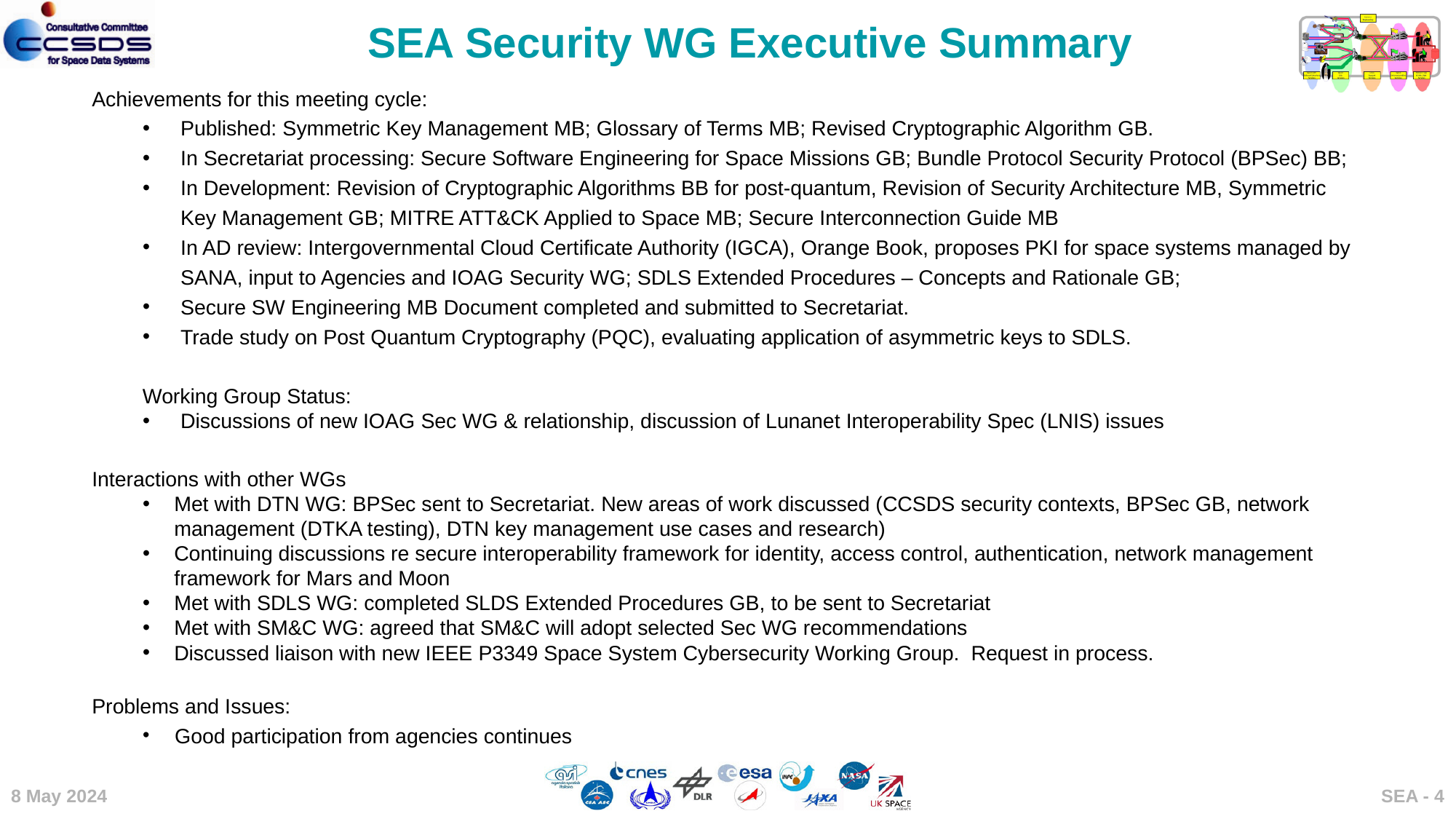

SEA Security WG Executive Summary
Achievements for this meeting cycle:
Published: Symmetric Key Management MB; Glossary of Terms MB; Revised Cryptographic Algorithm GB.
In Secretariat processing: Secure Software Engineering for Space Missions GB; Bundle Protocol Security Protocol (BPSec) BB;
In Development: Revision of Cryptographic Algorithms BB for post-quantum, Revision of Security Architecture MB, Symmetric Key Management GB; MITRE ATT&CK Applied to Space MB; Secure Interconnection Guide MB
In AD review: Intergovernmental Cloud Certificate Authority (IGCA), Orange Book, proposes PKI for space systems managed by SANA, input to Agencies and IOAG Security WG; SDLS Extended Procedures – Concepts and Rationale GB;
Secure SW Engineering MB Document completed and submitted to Secretariat.
Trade study on Post Quantum Cryptography (PQC), evaluating application of asymmetric keys to SDLS.

Working Group Status:
Discussions of new IOAG Sec WG & relationship, discussion of Lunanet Interoperability Spec (LNIS) issues

Interactions with other WGs
Met with DTN WG: BPSec sent to Secretariat. New areas of work discussed (CCSDS security contexts, BPSec GB, network management (DTKA testing), DTN key management use cases and research)
Continuing discussions re secure interoperability framework for identity, access control, authentication, network management framework for Mars and Moon
Met with SDLS WG: completed SLDS Extended Procedures GB, to be sent to Secretariat
Met with SM&C WG: agreed that SM&C will adopt selected Sec WG recommendations
Discussed liaison with new IEEE P3349 Space System Cybersecurity Working Group.  Request in process.

Problems and Issues:
Good participation from agencies continues
8 May 2024
SEA - 4